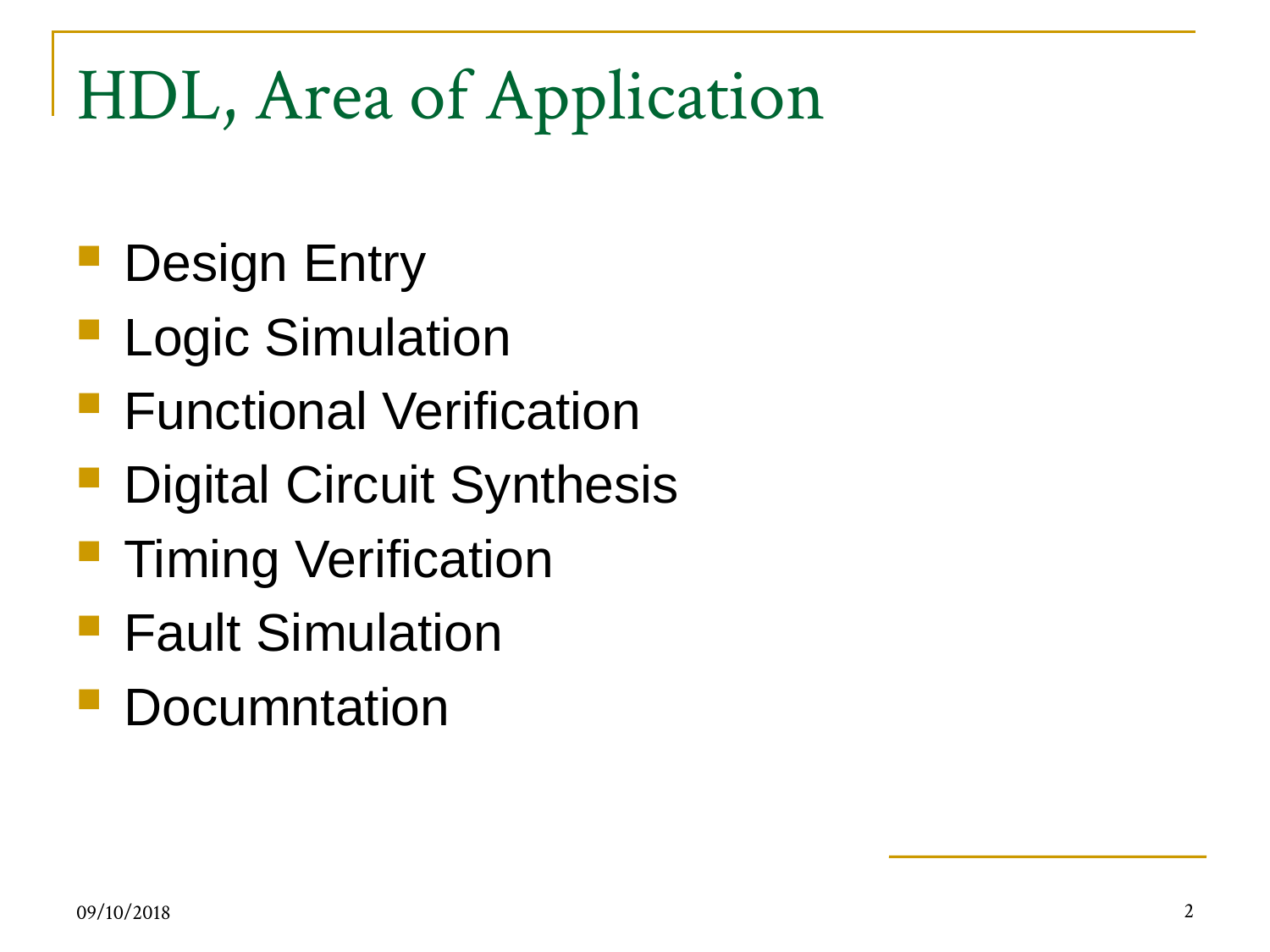

# HDL, Area of Application
Design Entry
Logic Simulation
Functional Verification
Digital Circuit Synthesis
Timing Verification
Fault Simulation
Documntation

09/10/2018
2